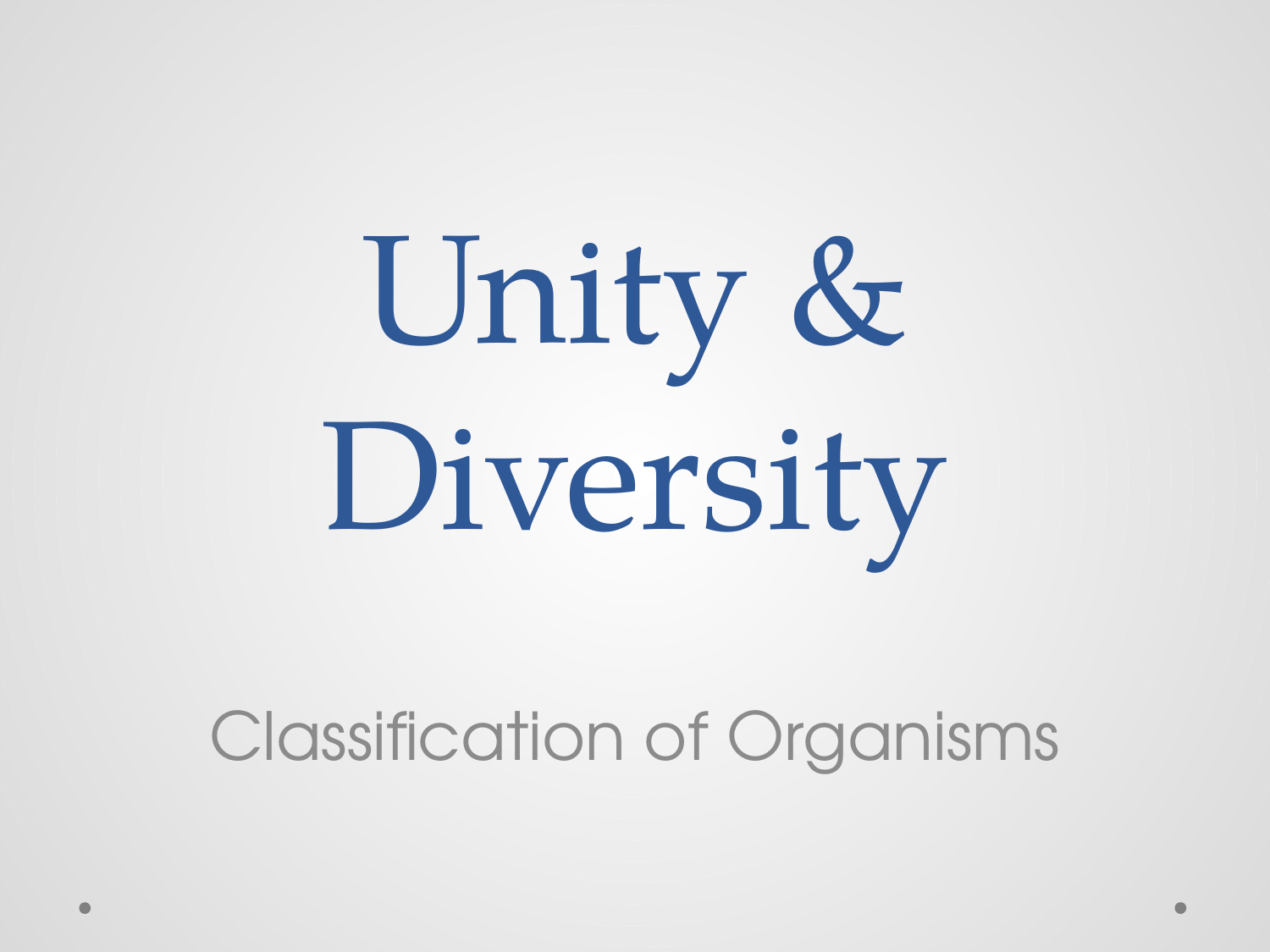

# Unity & Diversity
Classification of Organisms